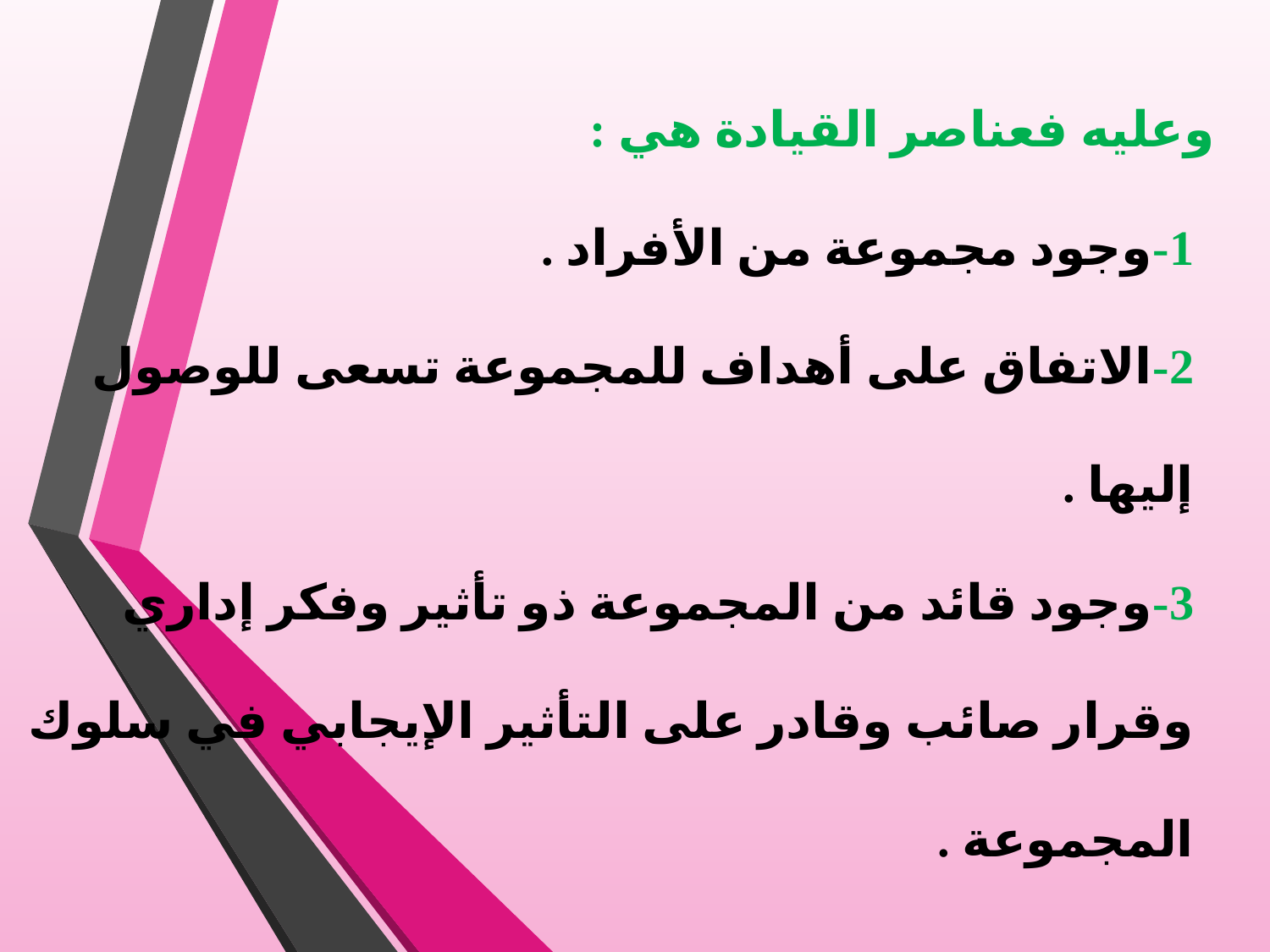

وعليه فعناصر القيادة هي :
1-وجود مجموعة من الأفراد .
2-الاتفاق على أهداف للمجموعة تسعى للوصول إليها .
3-وجود قائد من المجموعة ذو تأثير وفكر إداري وقرار صائب وقادر على التأثير الإيجابي في سلوك المجموعة .